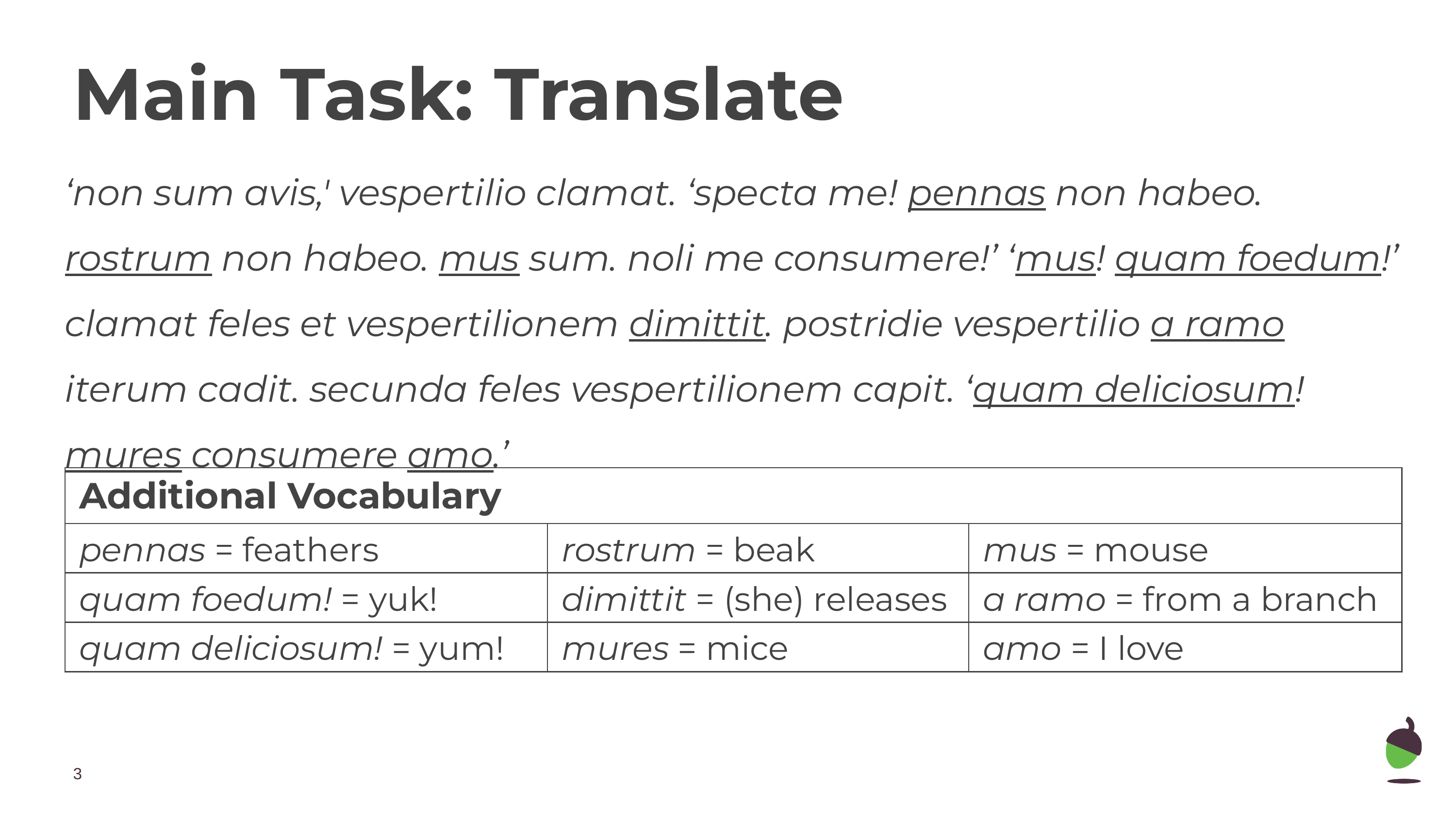

# Main Task: Translate
‘non sum avis,' vespertilio clamat. ‘specta me! pennas non habeo. rostrum non habeo. mus sum. noli me consumere!’ ‘mus! quam foedum!’ clamat feles et vespertilionem dimittit. postridie vespertilio a ramo iterum cadit. secunda feles vespertilionem capit. ‘quam deliciosum! mures consumere amo.’
| Additional Vocabulary |  |  |
| --- | --- | --- |
| pennas = feathers | rostrum = beak | mus = mouse |
| quam foedum! = yuk! | dimittit = (she) releases | a ramo = from a branch |
| quam deliciosum! = yum! | mures = mice | amo = I love |
3